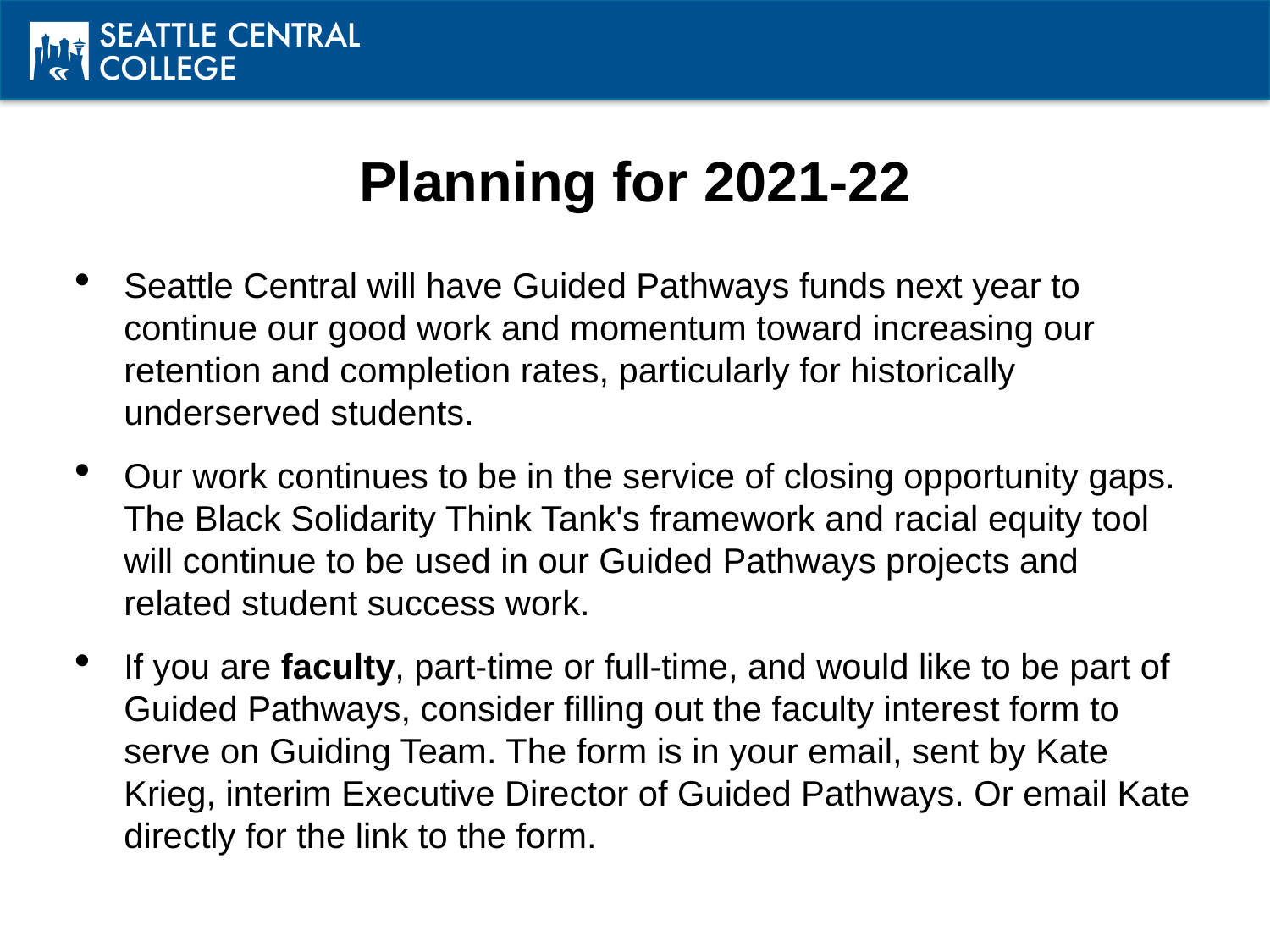

# Planning for 2021-22
Seattle Central will have Guided Pathways funds next year to continue our good work and momentum toward increasing our retention and completion rates, particularly for historically underserved students.
Our work continues to be in the service of closing opportunity gaps. The Black Solidarity Think Tank's framework and racial equity tool will continue to be used in our Guided Pathways projects and related student success work.
If you are faculty, part-time or full-time, and would like to be part of Guided Pathways, consider filling out the faculty interest form to serve on Guiding Team. The form is in your email, sent by Kate Krieg, interim Executive Director of Guided Pathways. Or email Kate directly for the link to the form.